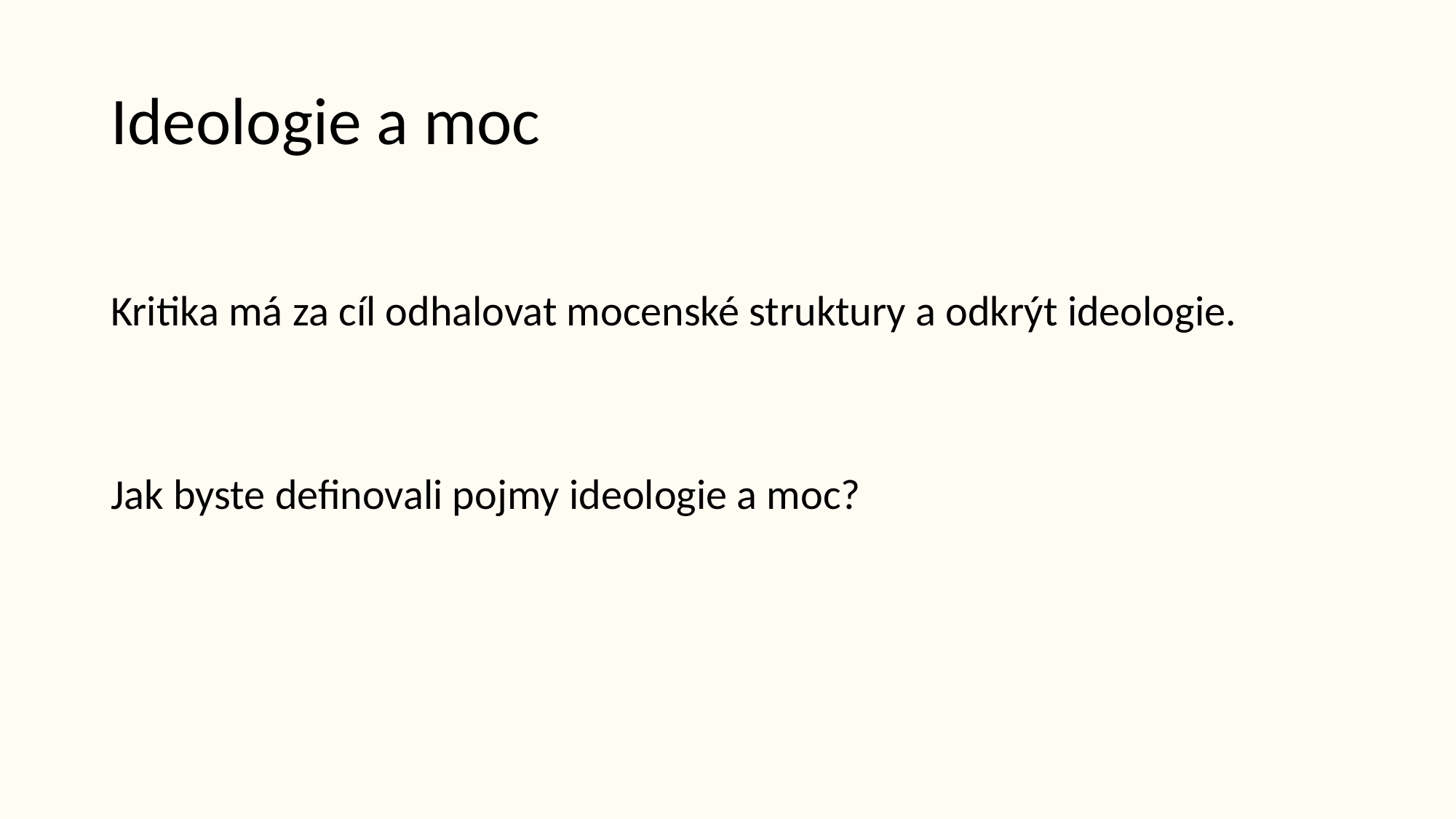

# Ideologie a moc
Kritika má za cíl odhalovat mocenské struktury a odkrýt ideologie.

Jak byste definovali pojmy ideologie a moc?